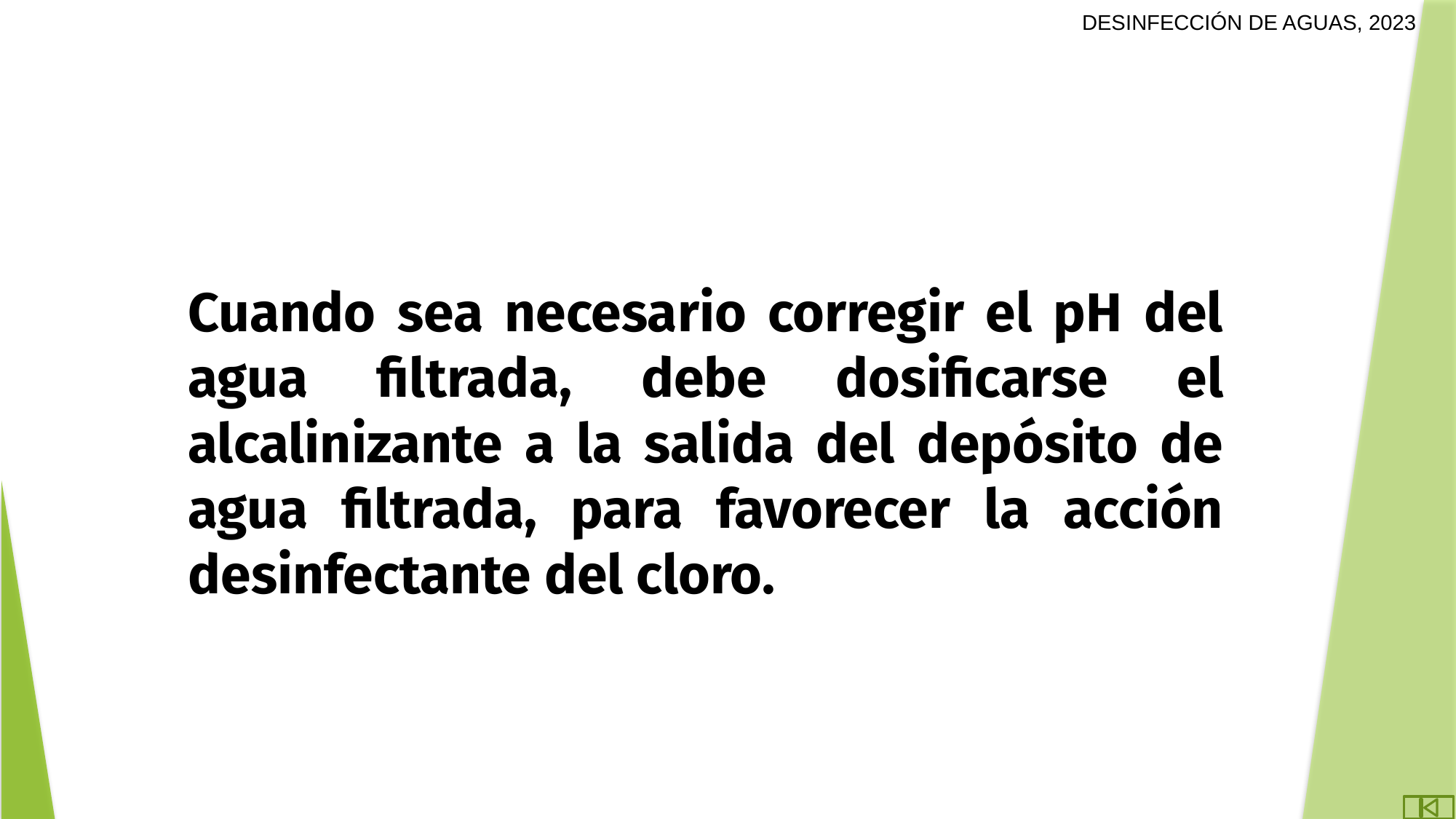

Cuando sea necesario corregir el pH del agua filtrada, debe dosificarse el alcalinizante a la salida del depósito de agua filtrada, para favorecer la acción desinfectante del cloro.